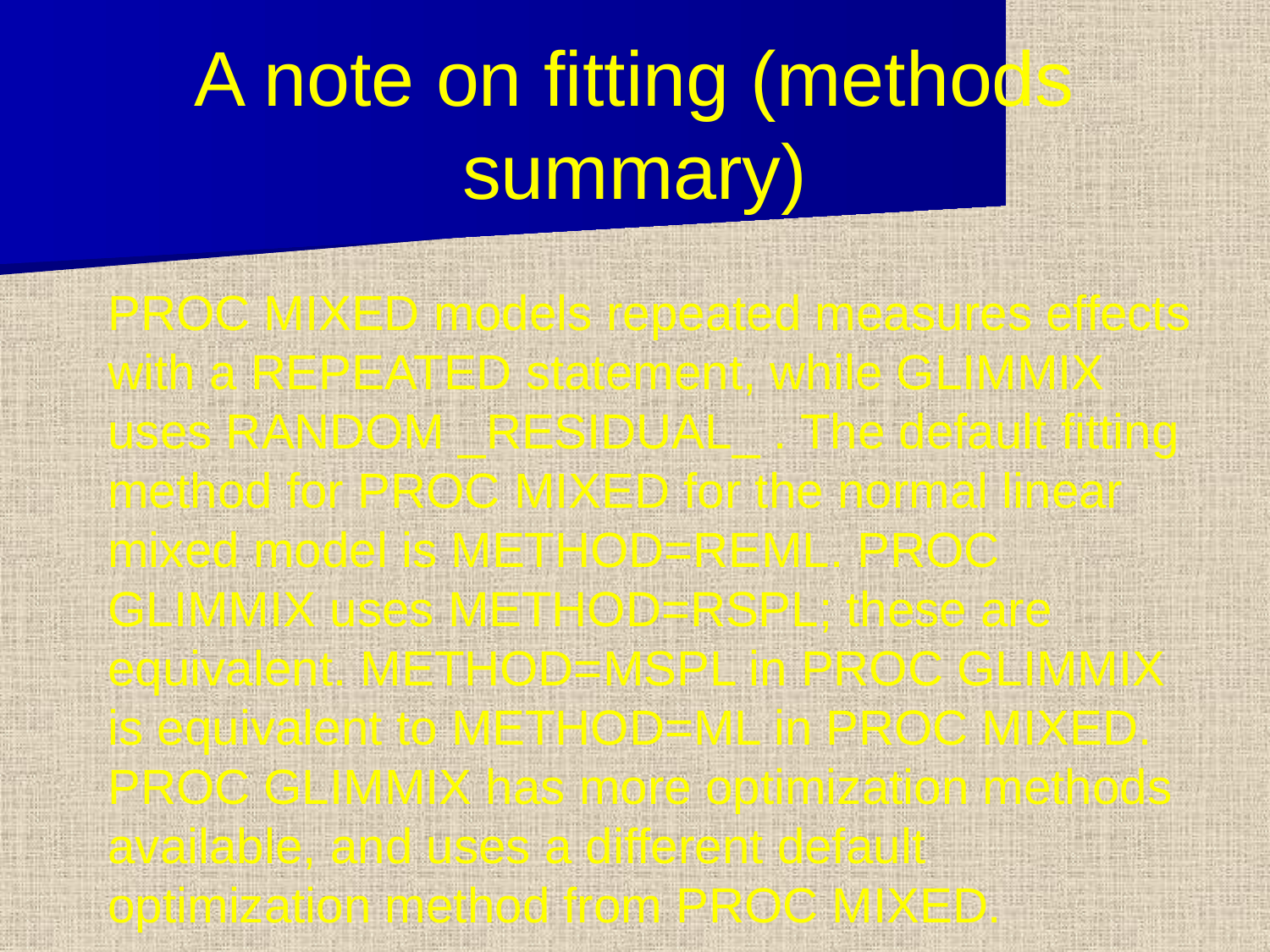

# A note on fitting (methods summary)
PROC MIXED models repeated measures effects with a REPEATED statement, while GLIMMIX uses RANDOM _RESIDUAL_ . The default fitting method for PROC MIXED for the normal linear mixed model is METHOD=REML. PROC GLIMMIX uses METHOD=RSPL; these are equivalent. METHOD=MSPL in PROC GLIMMIX is equivalent to METHOD=ML in PROC MIXED. PROC GLIMMIX has more optimization methods available, and uses a different default optimization method from PROC MIXED.